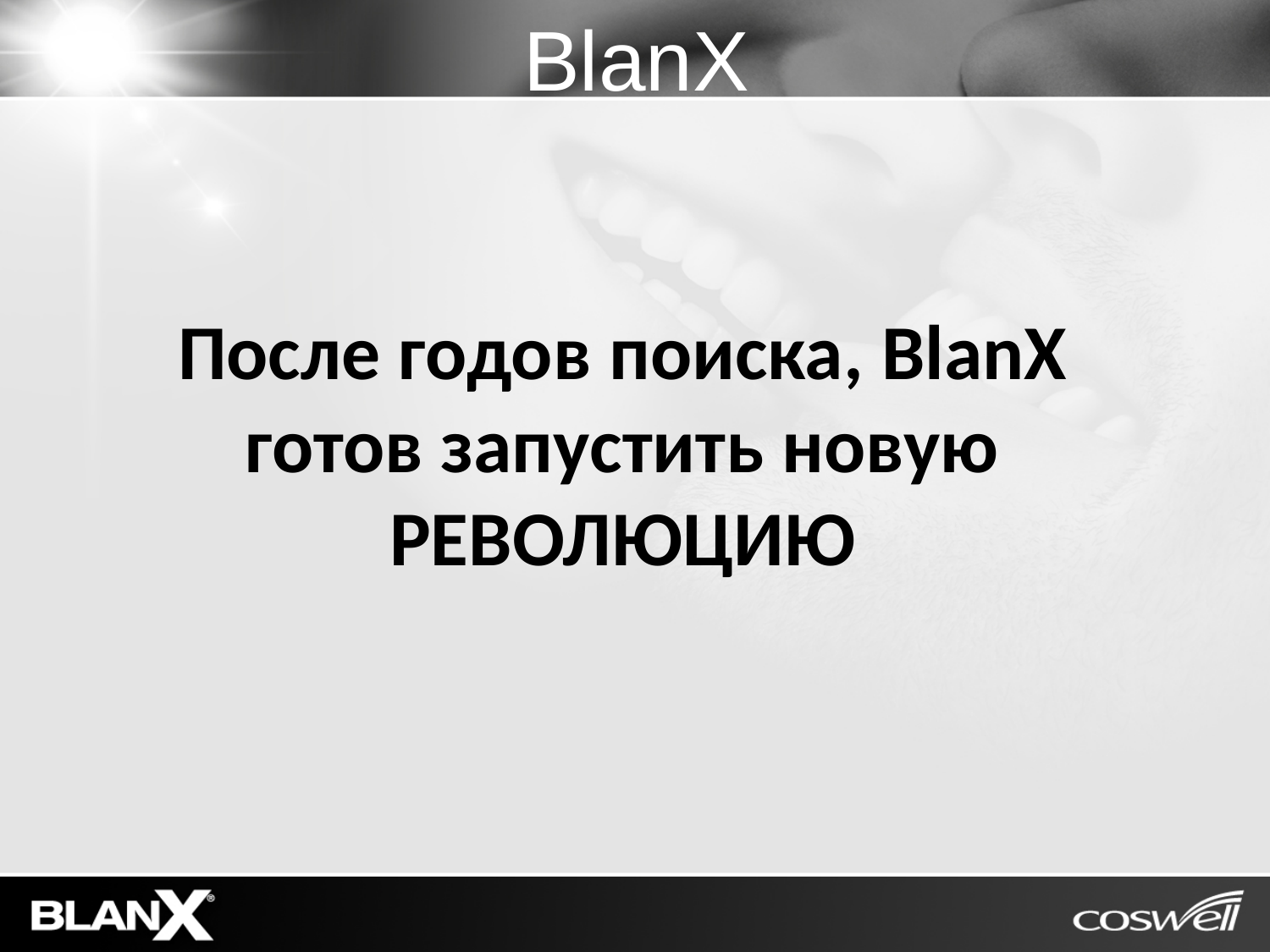

BlanX
После годов поиска, BlanX готов запустить новую РЕВОЛЮЦИЮ